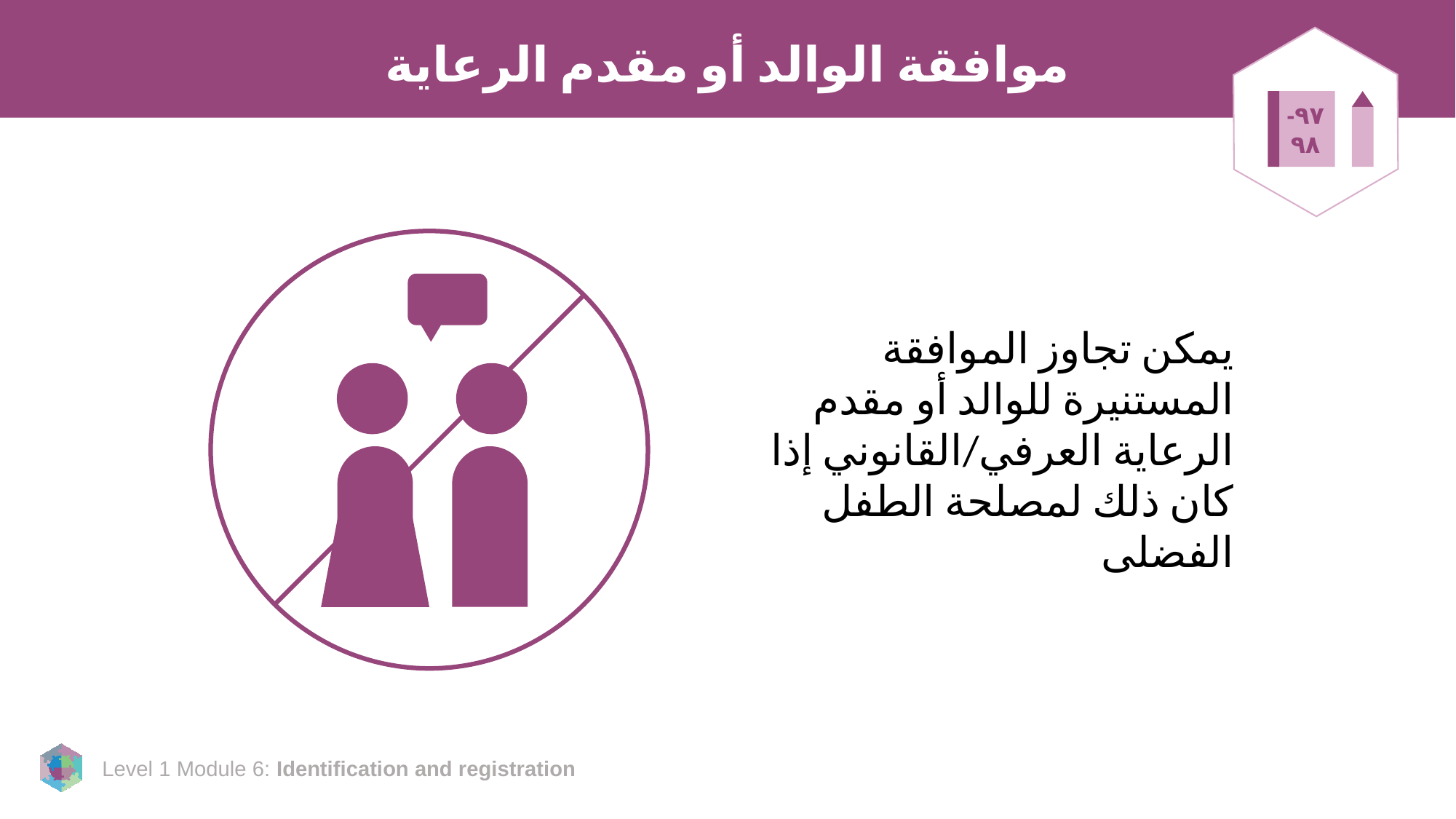

# موافقة الوالد أو مقدم الرعاية

٩٧-٩٨

يمكن تجاوز الموافقة المستنيرة للوالد أو مقدم الرعاية العرفي/القانوني إذا كان ذلك لمصلحة الطفل الفضلى